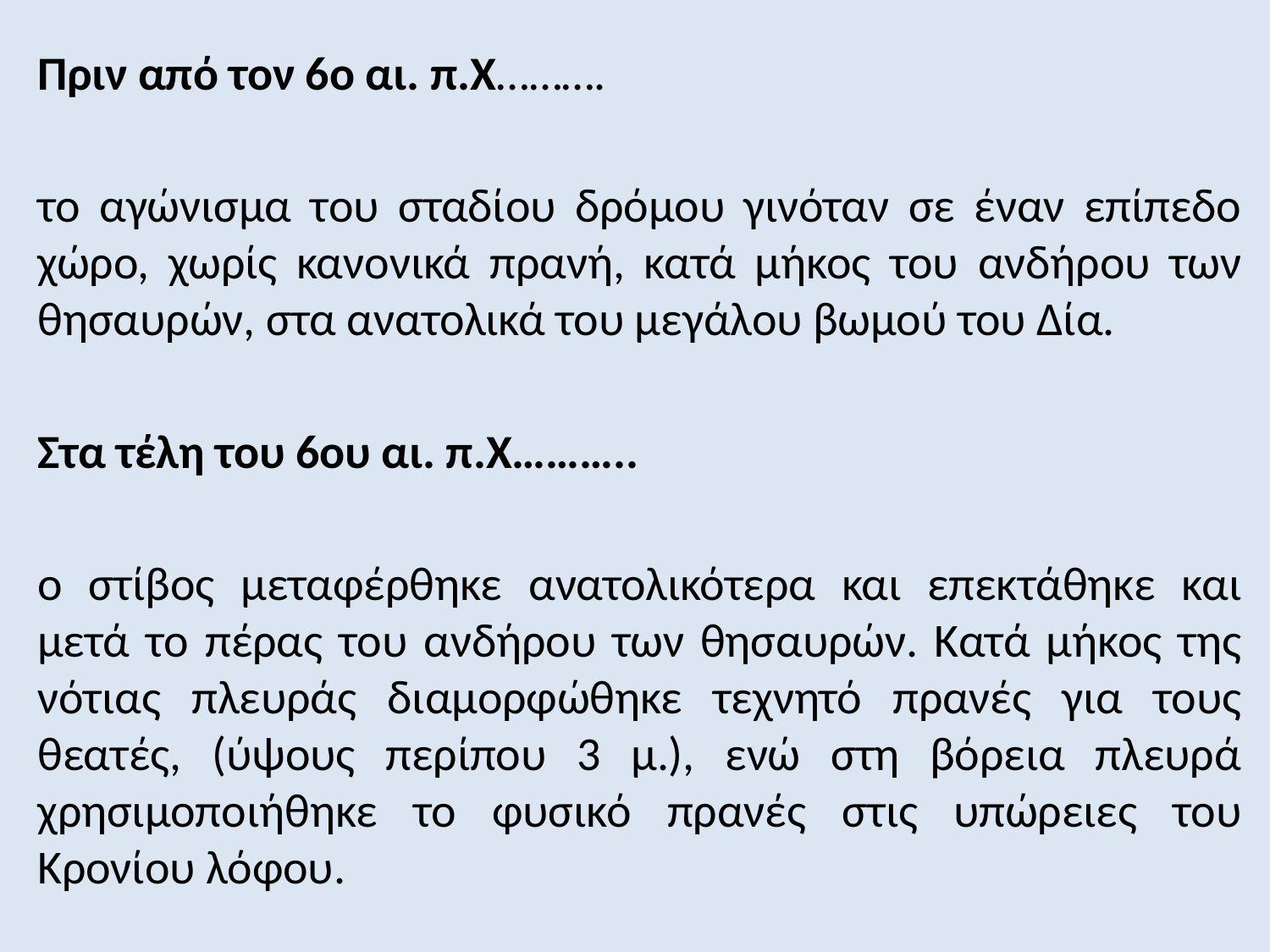

Πριν από τον 6ο αι. π.Χ……….

το αγώνισμα του σταδίου δρόμου γινόταν σε έναν επίπεδο χώρο, χωρίς κανονικά πρανή, κατά μήκος του ανδήρου των θησαυρών, στα ανατολικά του μεγάλου βωμού του Δία.

Στα τέλη του 6ου αι. π.Χ………..

ο στίβος μεταφέρθηκε ανατολικότερα και επεκτάθηκε και μετά το πέρας του ανδήρου των θησαυρών. Κατά μήκος της νότιας πλευράς διαμορφώθηκε τεχνητό πρανές για τους θεατές, (ύψους περίπου 3 μ.), ενώ στη βόρεια πλευρά χρησιμοποιήθηκε το φυσικό πρανές στις υπώρειες του Κρονίου λόφου.